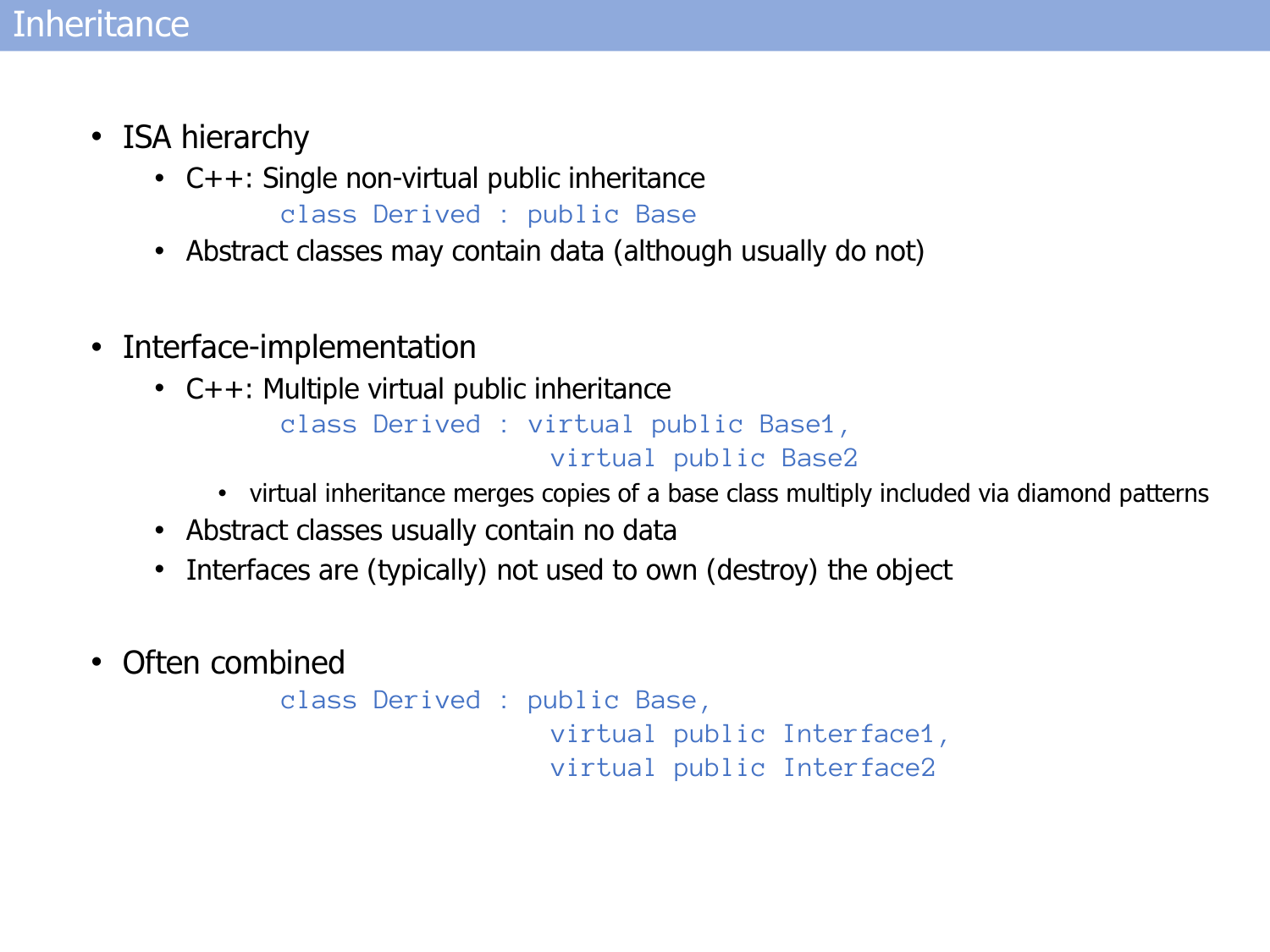

# Inheritance

ISA hierarchy
C++: Single non-virtual public inheritance
		class Derived : public Base
Abstract classes may contain data (although usually do not)

Interface-implementation
C++: Multiple virtual public inheritance
		class Derived : virtual public Base1,
				 virtual public Base2
virtual inheritance merges copies of a base class multiply included via diamond patterns
Abstract classes usually contain no data
Interfaces are (typically) not used to own (destroy) the object

Often combined
		class Derived : public Base,
				 virtual public Interface1,
				 virtual public Interface2